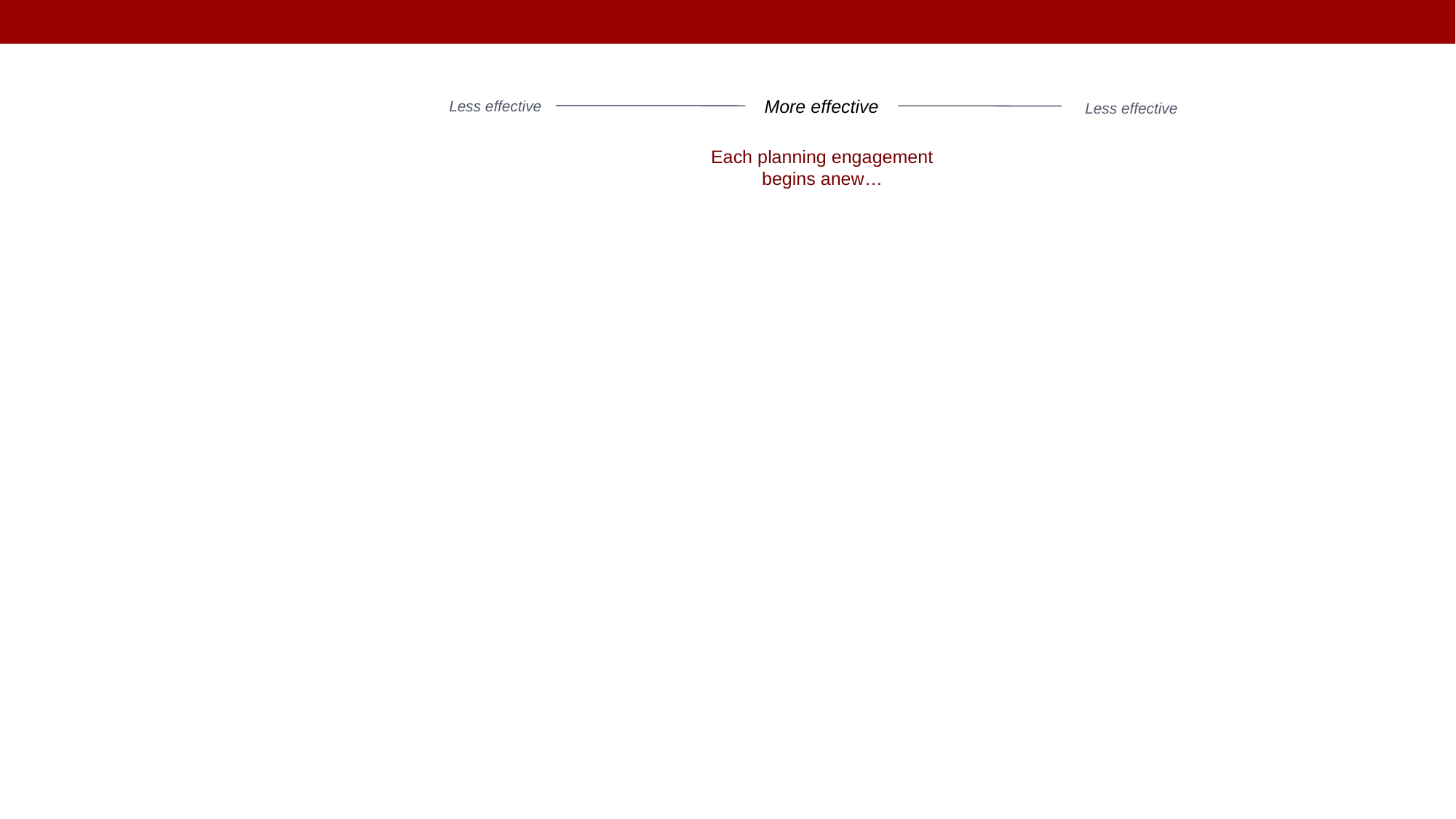

More effective
Less effective
Less effective
Each planning engagement begins anew…